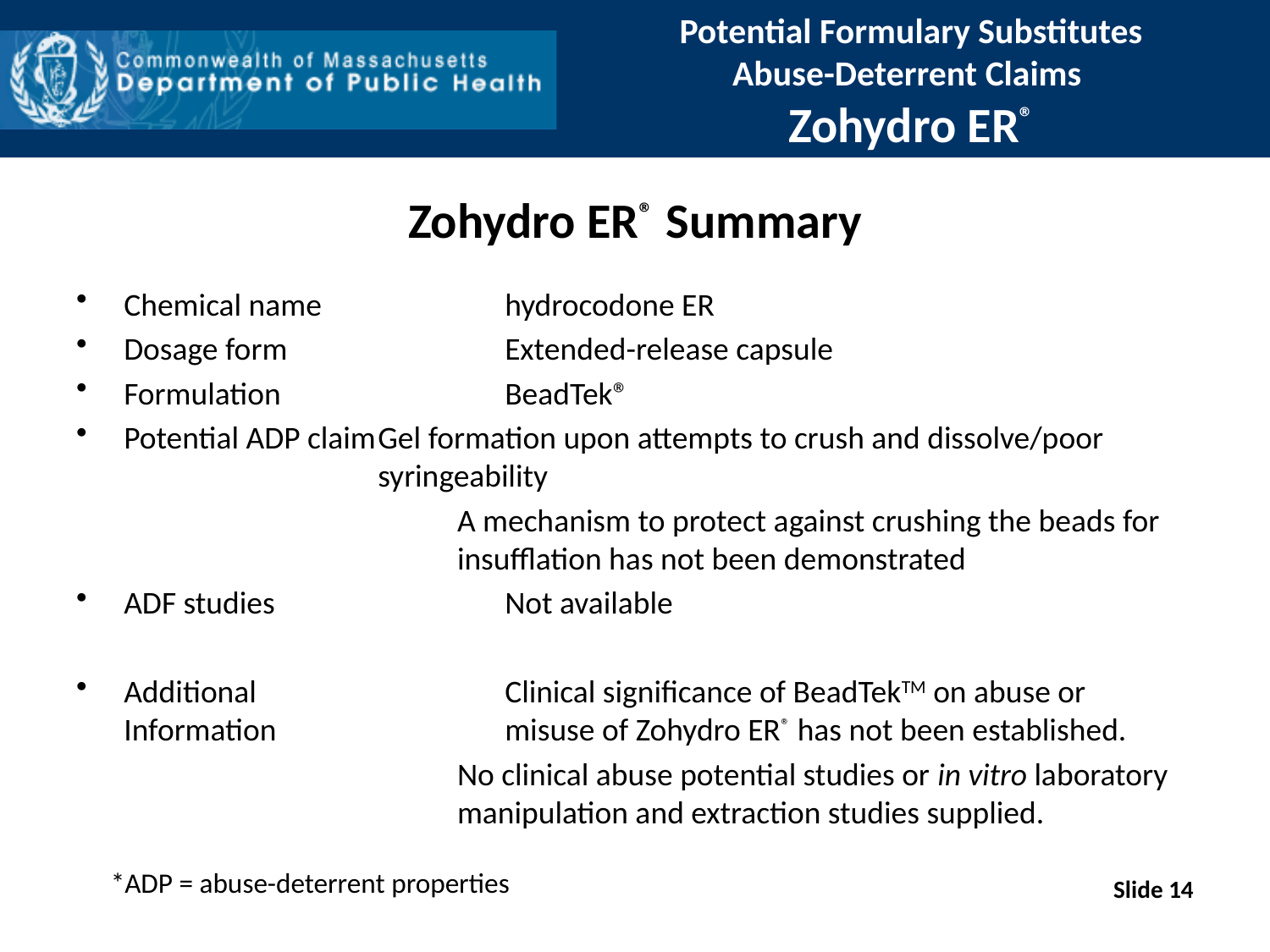

# Potential Formulary Substitutes Abuse-Deterrent Claims Zohydro ER®
Zohydro ER®  Summary

Chemical name		hydrocodone ER
Dosage form		Extended-release capsule
Formulation		BeadTek®
Potential ADP claim	Gel formation upon attempts to crush and dissolve/poor 			syringeability
			A mechanism to protect against crushing the beads for 			insufflation has not been demonstrated
ADF studies		Not available

Additional 		Clinical significance of BeadTekTM on abuse or 	 Information 	 	misuse of Zohydro ER® has not been established.
			No clinical abuse potential studies or in vitro laboratory 			manipulation and extraction studies supplied.
*ADP = abuse-deterrent properties
Slide 14